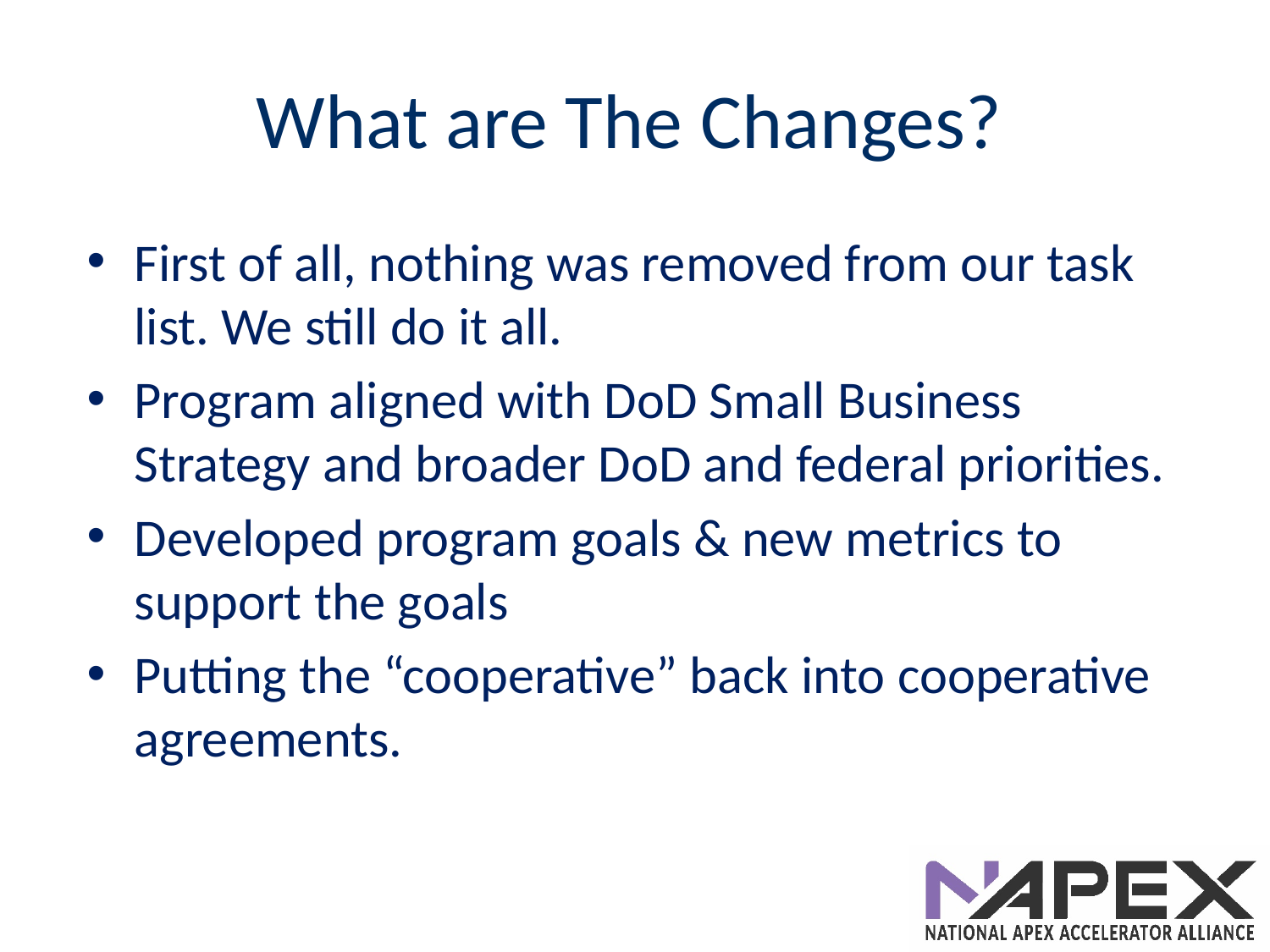

# What are The Changes?
First of all, nothing was removed from our task list. We still do it all.
Program aligned with DoD Small Business Strategy and broader DoD and federal priorities.
Developed program goals & new metrics to support the goals
Putting the “cooperative” back into cooperative agreements.